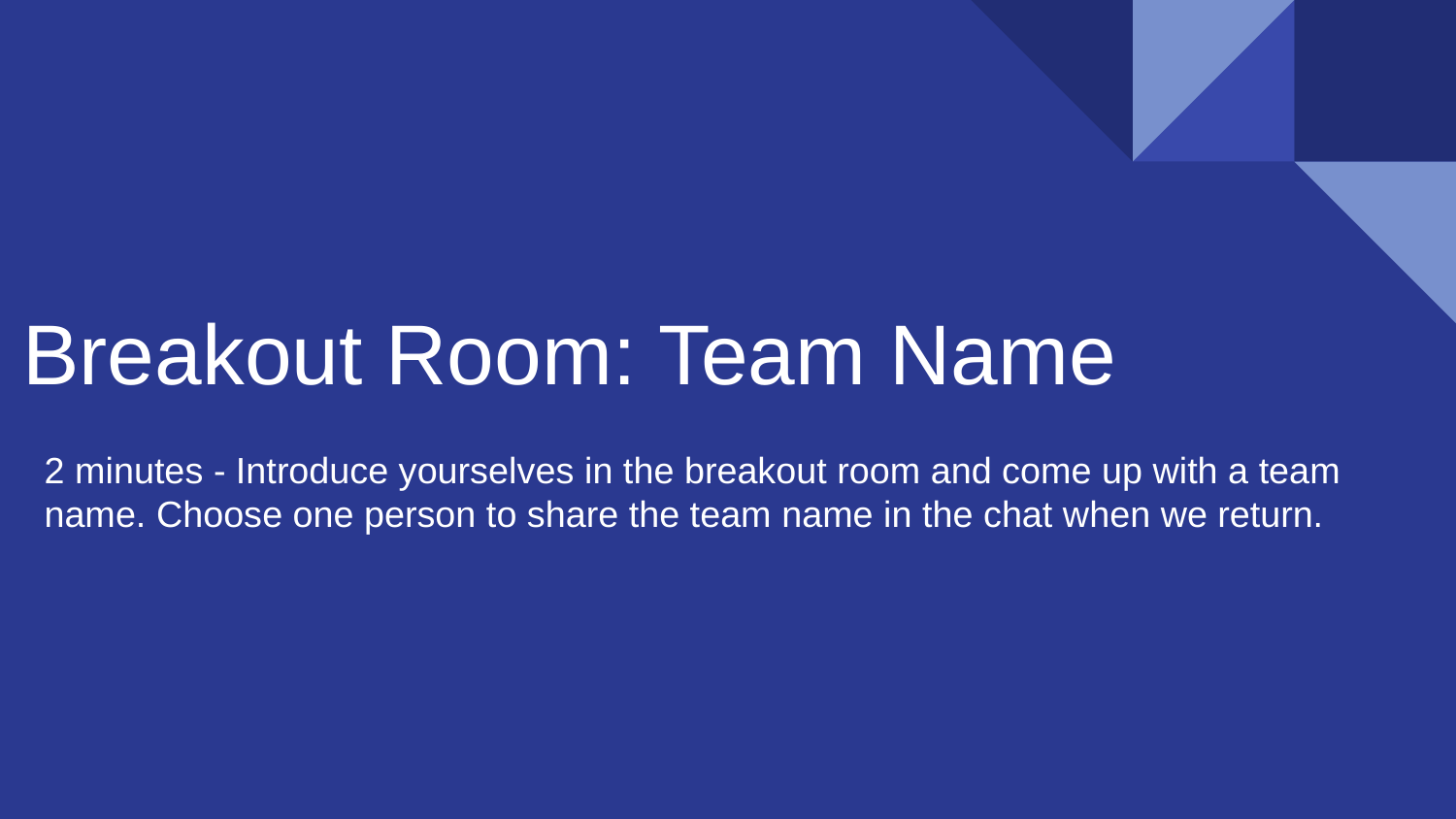

# Breakout Room: Team Name
2 minutes - Introduce yourselves in the breakout room and come up with a team name. Choose one person to share the team name in the chat when we return.